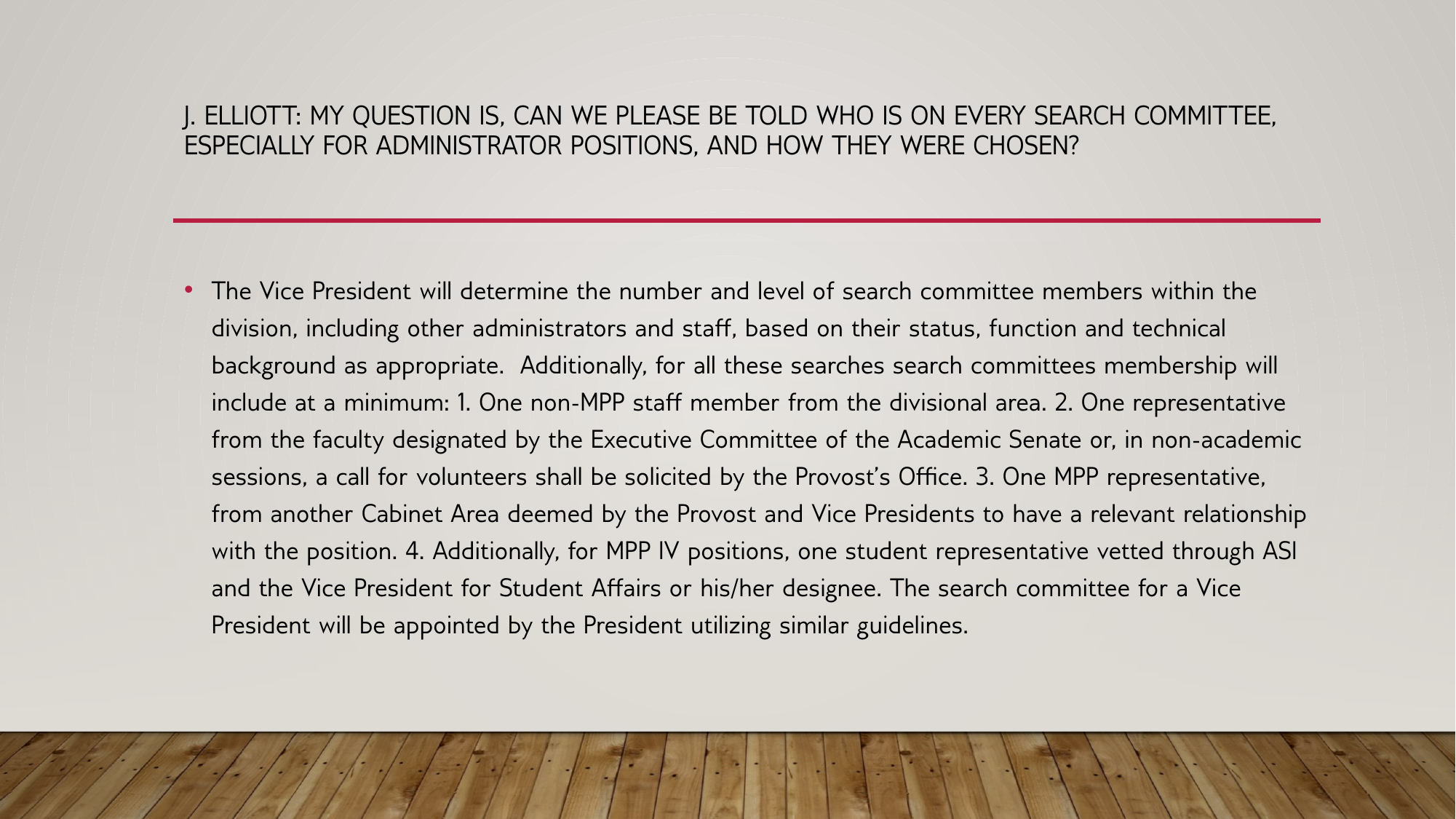

# J. Elliott: My question is, can we please be told who is on every search committee, especially for administrator positions, and how they were chosen?
The Vice President will determine the number and level of search committee members within the division, including other administrators and staff, based on their status, function and technical background as appropriate.  Additionally, for all these searches search committees membership will include at a minimum: 1. One non-MPP staff member from the divisional area. 2. One representative from the faculty designated by the Executive Committee of the Academic Senate or, in non-academic sessions, a call for volunteers shall be solicited by the Provost’s Office. 3. One MPP representative, from another Cabinet Area deemed by the Provost and Vice Presidents to have a relevant relationship with the position. 4. Additionally, for MPP IV positions, one student representative vetted through ASI and the Vice President for Student Affairs or his/her designee. The search committee for a Vice President will be appointed by the President utilizing similar guidelines.